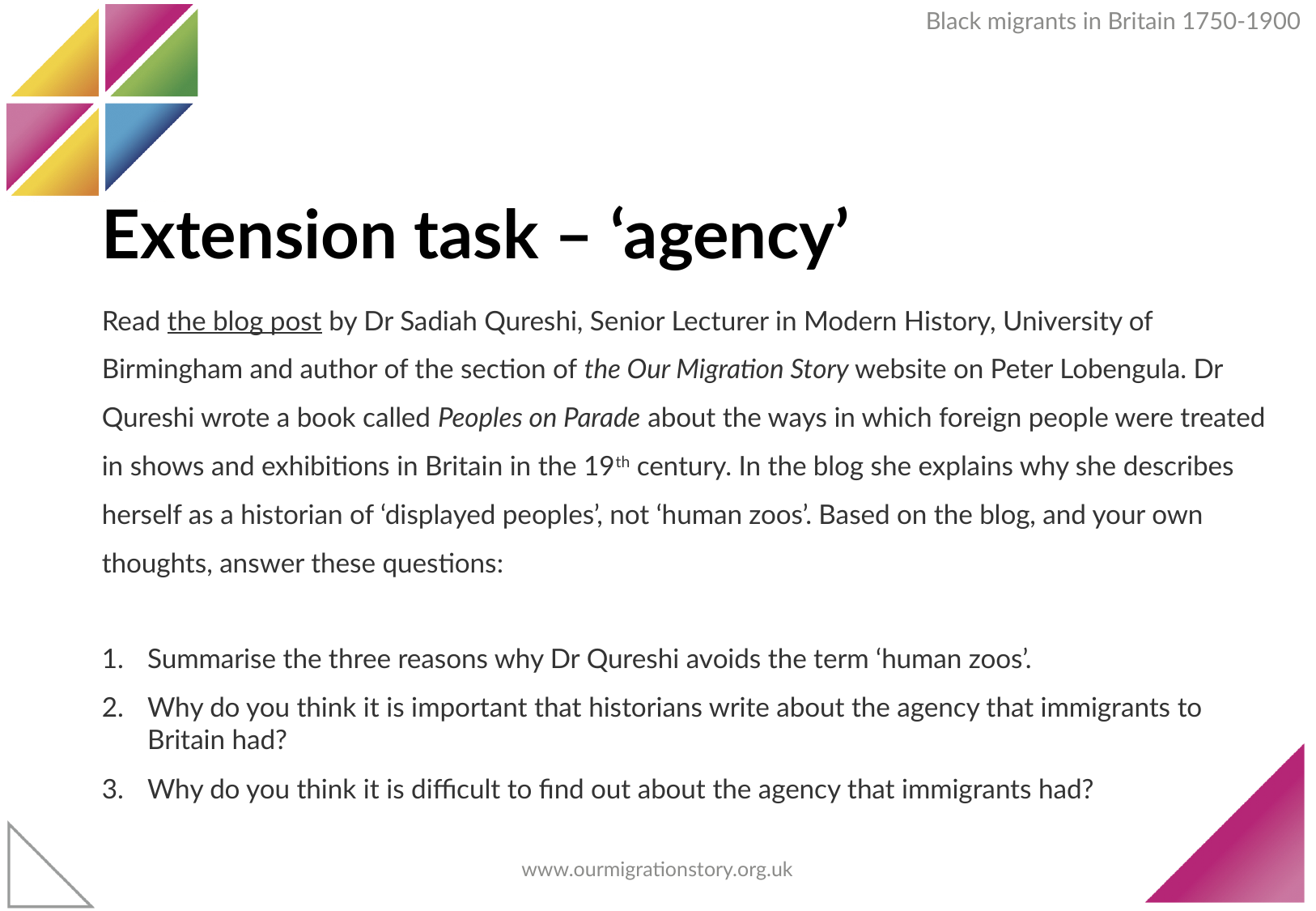

Black migrants in Britain 1750-1900
# Extension task – ‘agency’
Read the blog post by Dr Sadiah Qureshi, Senior Lecturer in Modern History, University of Birmingham and author of the section of the Our Migration Story website on Peter Lobengula. Dr Qureshi wrote a book called Peoples on Parade about the ways in which foreign people were treated in shows and exhibitions in Britain in the 19th century. In the blog she explains why she describes herself as a historian of ‘displayed peoples’, not ‘human zoos’. Based on the blog, and your own thoughts, answer these questions:

Summarise the three reasons why Dr Qureshi avoids the term ‘human zoos’.
Why do you think it is important that historians write about the agency that immigrants to Britain had?
Why do you think it is difficult to find out about the agency that immigrants had?
www.ourmigrationstory.org.uk